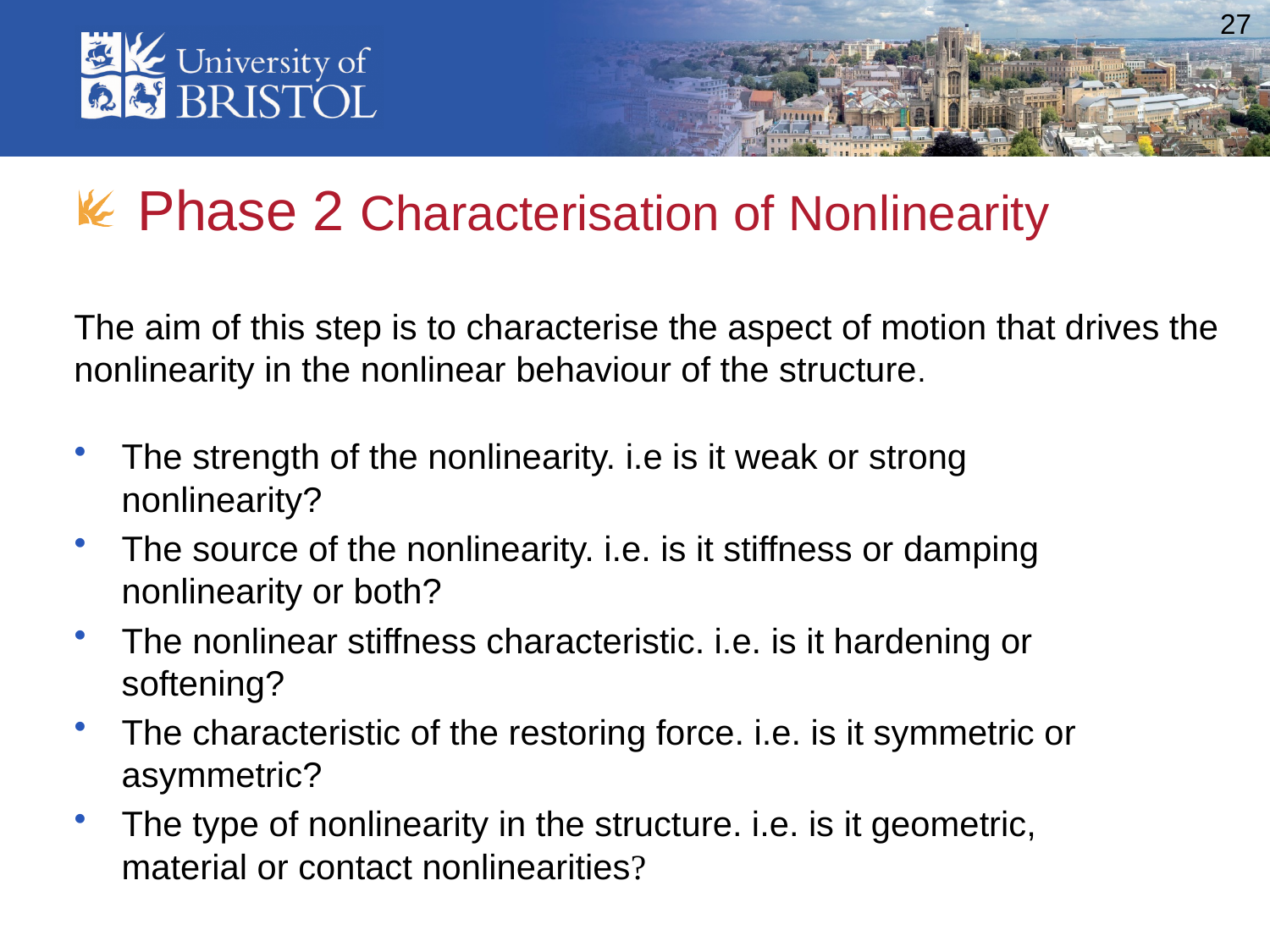

# Phase 2 Characterisation of Nonlinearity
The aim of this step is to characterise the aspect of motion that drives the nonlinearity in the nonlinear behaviour of the structure.
The strength of the nonlinearity. i.e is it weak or strong nonlinearity?
The source of the nonlinearity. i.e. is it stiffness or damping nonlinearity or both?
The nonlinear stiffness characteristic. i.e. is it hardening or softening?
The characteristic of the restoring force. i.e. is it symmetric or asymmetric?
The type of nonlinearity in the structure. i.e. is it geometric, material or contact nonlinearities?